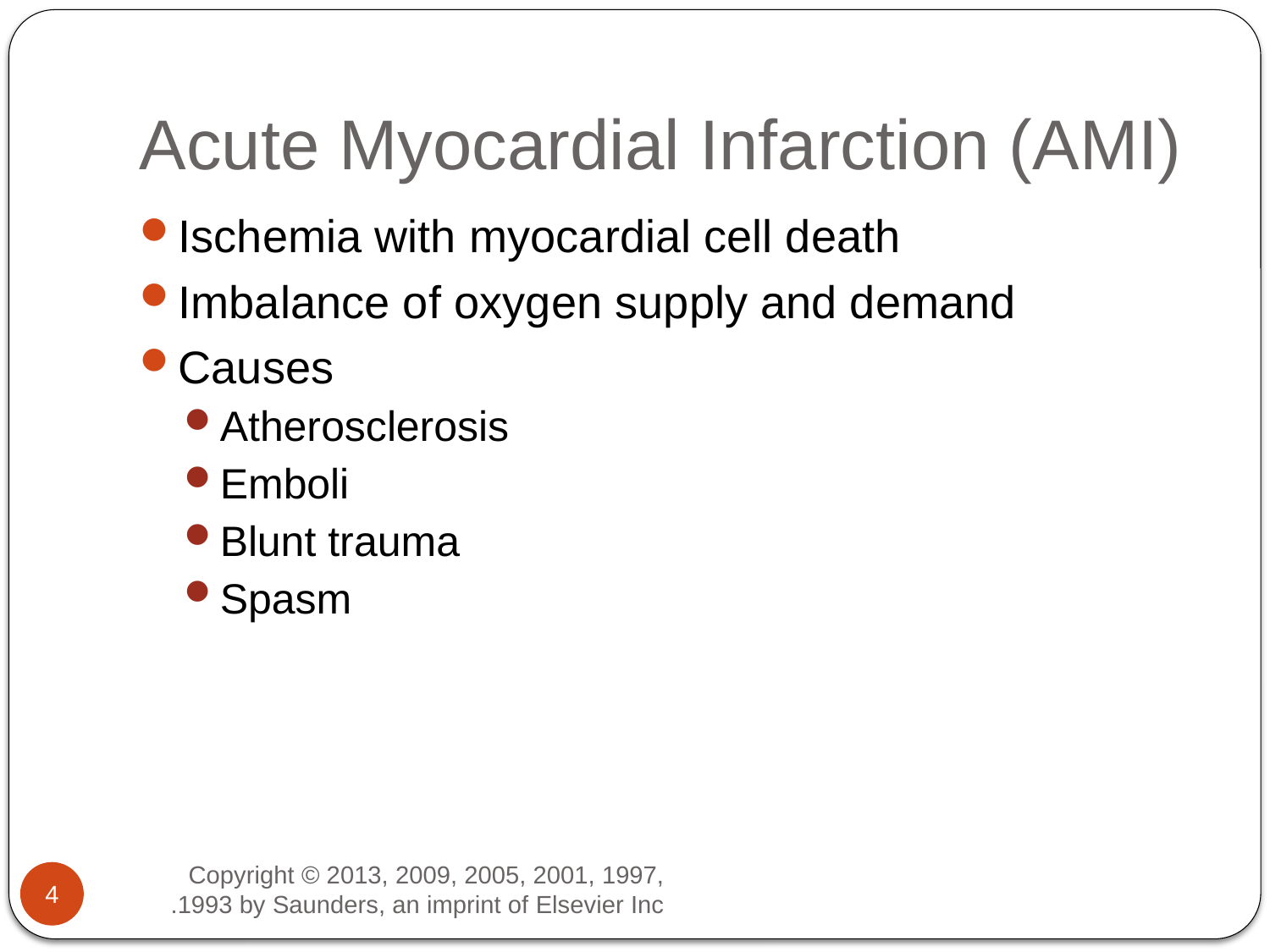

# Acute Myocardial Infarction (AMI)
Ischemia with myocardial cell death
Imbalance of oxygen supply and demand
Causes
Atherosclerosis
Emboli
Blunt trauma
Spasm
4
Copyright © 2013, 2009, 2005, 2001, 1997, 1993 by Saunders, an imprint of Elsevier Inc.